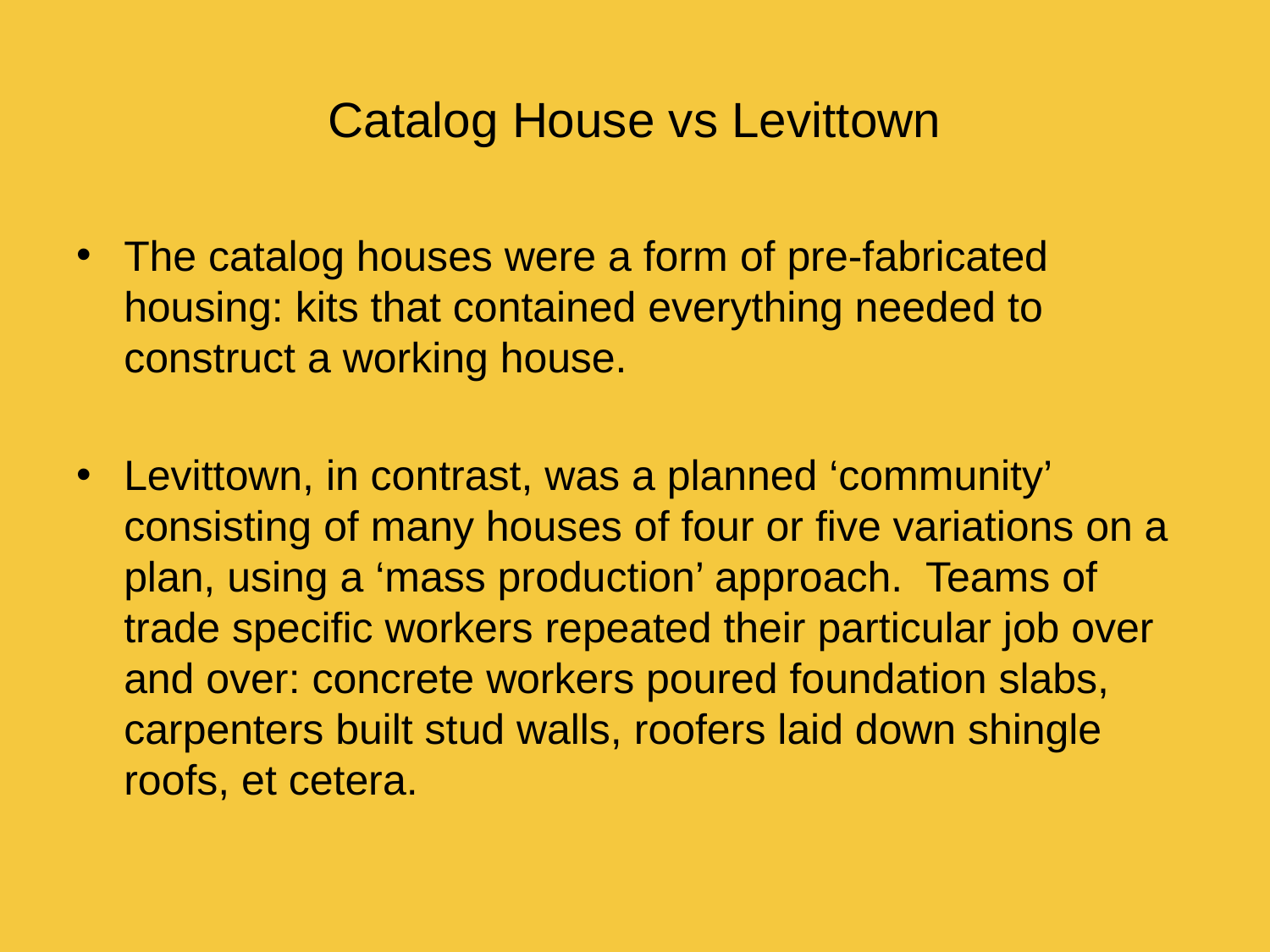

# Catalog House vs Levittown
The catalog houses were a form of pre-fabricated housing: kits that contained everything needed to construct a working house.

Levittown, in contrast, was a planned ‘community’ consisting of many houses of four or five variations on a plan, using a ‘mass production’ approach.  Teams of trade specific workers repeated their particular job over and over: concrete workers poured foundation slabs, carpenters built stud walls, roofers laid down shingle roofs, et cetera.